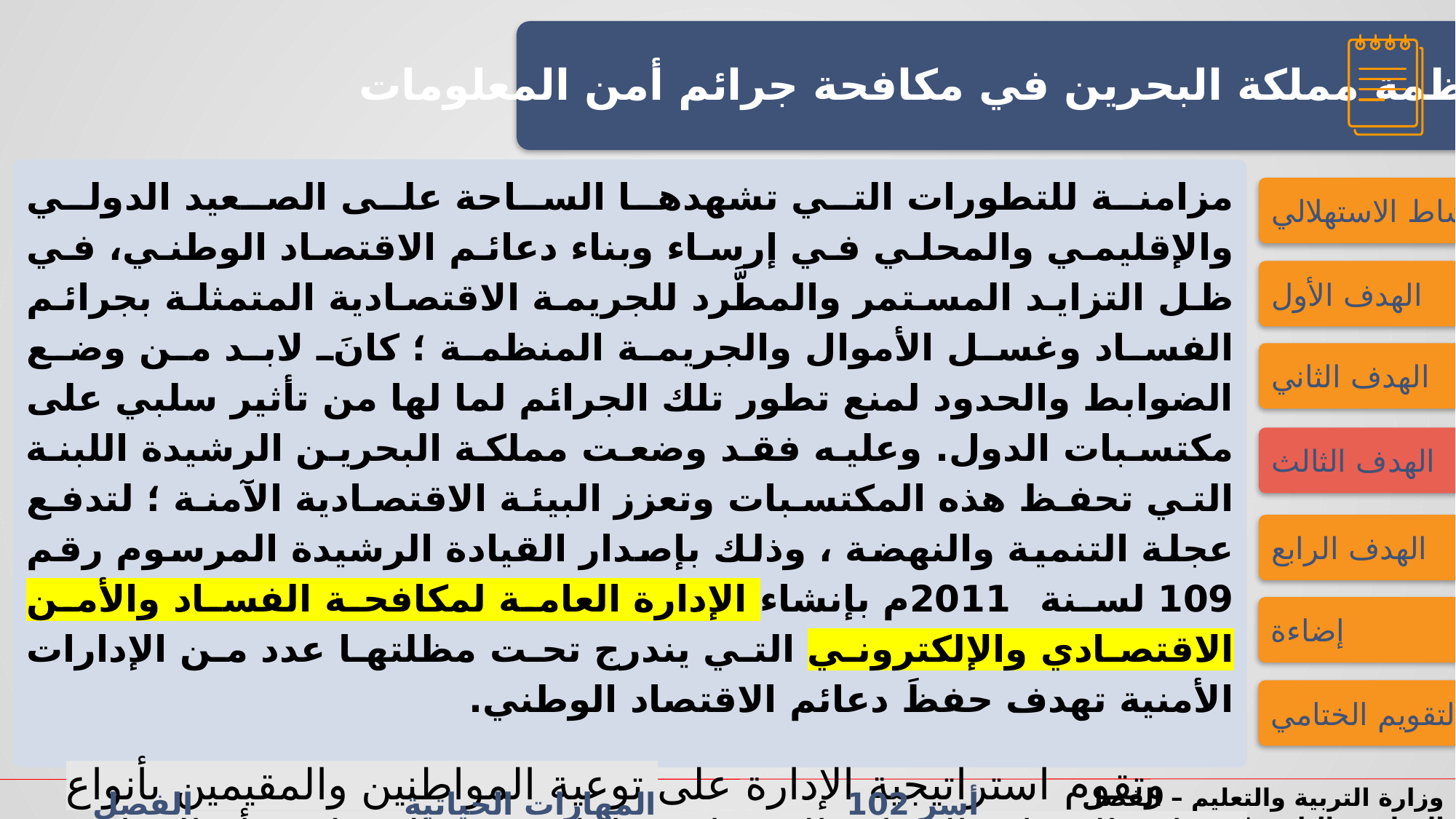

أنظمة مملكة البحرين في مكافحة جرائم أمن المعلومات
مزامنة للتطورات التي تشهدها الساحة على الصعيد الدولي والإقليمي والمحلي في إرساء وبناء دعائم الاقتصاد الوطني، في ظل التزايد المستمر والمطَّرد للجريمة الاقتصادية المتمثلة بجرائم الفساد وغسل الأموال والجريمة المنظمة ؛ كانَ لابد من وضع الضوابط والحدود لمنع تطور تلك الجرائم لما لها من تأثير سلبي على مكتسبات الدول. وعليه فقد وضعت مملكة البحرين الرشيدة اللبنة التي تحفظ هذه المكتسبات وتعزز البيئة الاقتصادية الآمنة ؛ لتدفع عجلة التنمية والنهضة ، وذلك بإصدار القيادة الرشيدة المرسوم رقم 109 لسنة 2011م بإنشاء الإدارة العامة لمكافحة الفساد والأمن الاقتصادي والإلكتروني التي يندرج تحت مظلتها عدد من الإدارات الأمنية تهدف حفظَ دعائم الاقتصاد الوطني.

     وتقوم استراتيجية الإدارة على توعية المواطنين والمقيمين بأنواع جرائم الفساد والجرائم الاقتصادية والإلكترونية المختلفة وأساليبها وطرائق اكتشافها وتجنب الوقوع ضحية لها، وذلك من خلال الحملات التوعوية التي تزيد نسبة الوعي الأمني، بالإضافة إلى التدريب المستمر للفنيين العاملين بالإدارة لمواكبة تطور أساليب تنفيذ الجريمة، كما تركز الإدارة على الاستفادة من الخبرات والتجارب الدولية.
النشاط الاستهلالي
الهدف الأول
الهدف الثاني
الهدف الثالث
الهدف الرابع
إضاءة
التقويم الختامي
وزارة التربية والتعليم – الفصل الدراسي الثاني 2021-2022
أسر 102                  المهارات الحياتية                    الفصل الدراسي الثاني                  الدرس 4-1:  أمن المعلومات